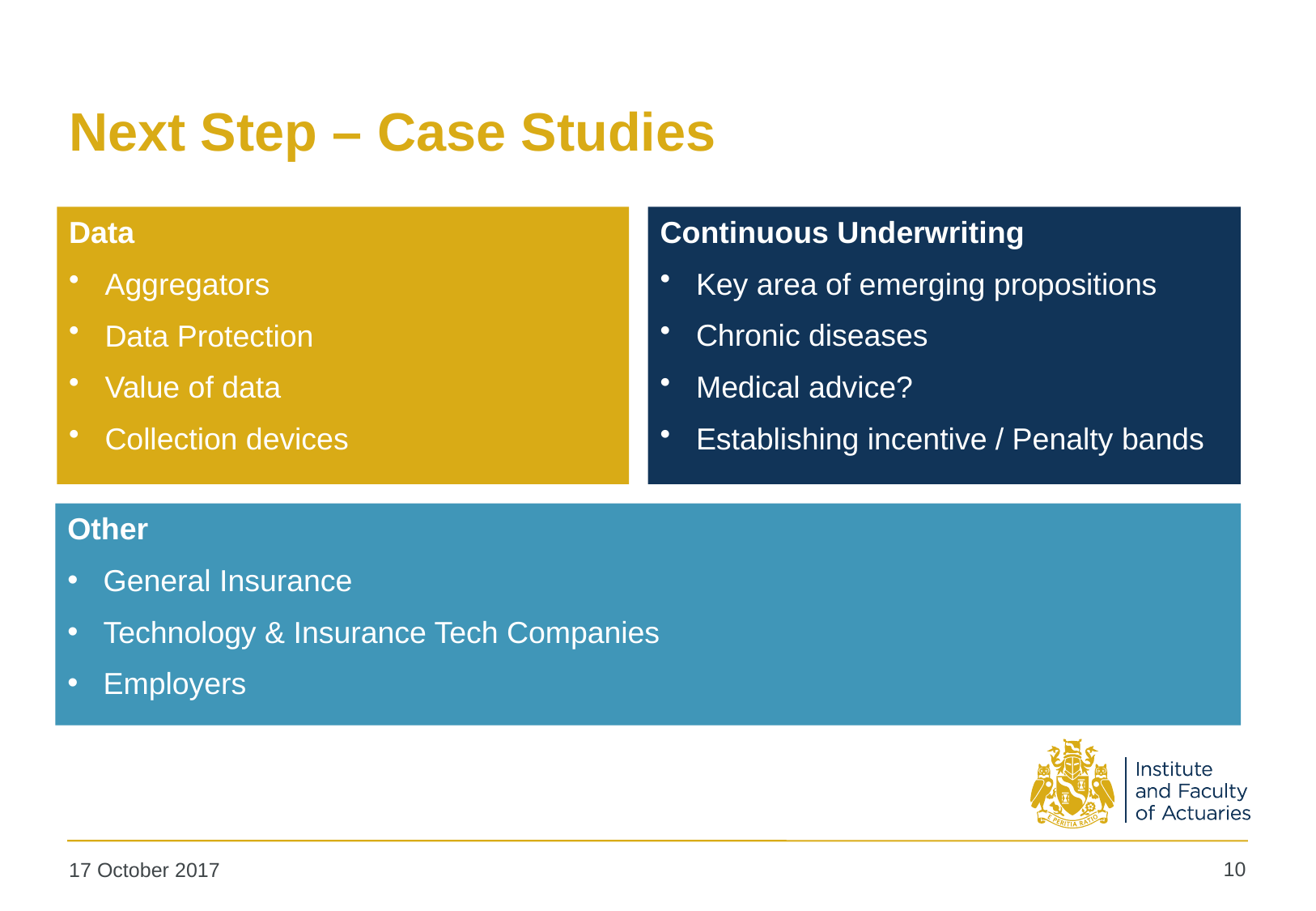

# Next Step – Case Studies
Continuous Underwriting
Key area of emerging propositions
Chronic diseases
Medical advice?
Establishing incentive / Penalty bands
Data
Aggregators
Data Protection
Value of data
Collection devices
Other
General Insurance
Technology & Insurance Tech Companies
Employers
10
17 October 2017